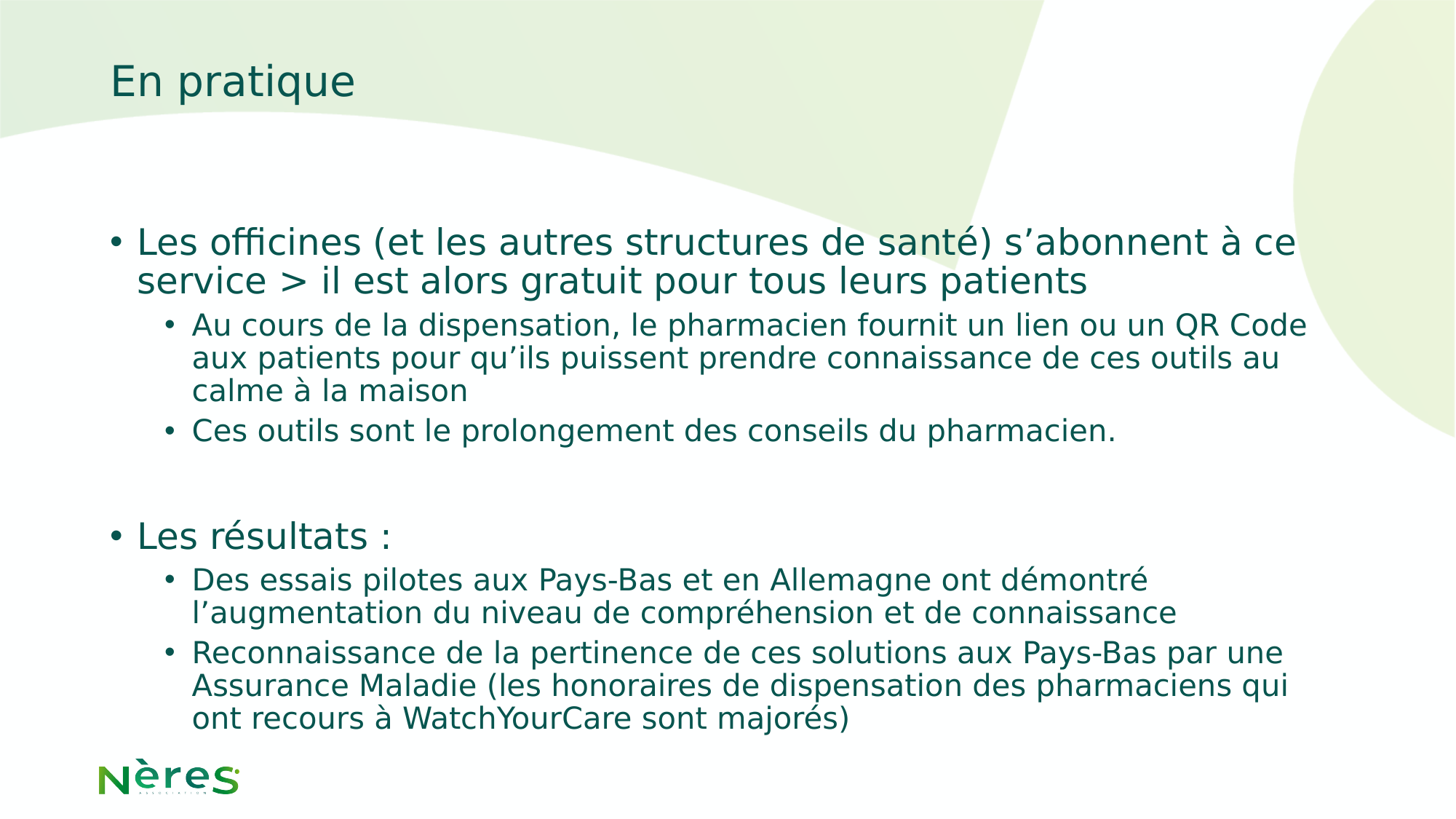

# En pratique
Les officines (et les autres structures de santé) s’abonnent à ce service > il est alors gratuit pour tous leurs patients
Au cours de la dispensation, le pharmacien fournit un lien ou un QR Code aux patients pour qu’ils puissent prendre connaissance de ces outils au calme à la maison
Ces outils sont le prolongement des conseils du pharmacien.

Les résultats :
Des essais pilotes aux Pays-Bas et en Allemagne ont démontré l’augmentation du niveau de compréhension et de connaissance
Reconnaissance de la pertinence de ces solutions aux Pays-Bas par une Assurance Maladie (les honoraires de dispensation des pharmaciens qui ont recours à WatchYourCare sont majorés)